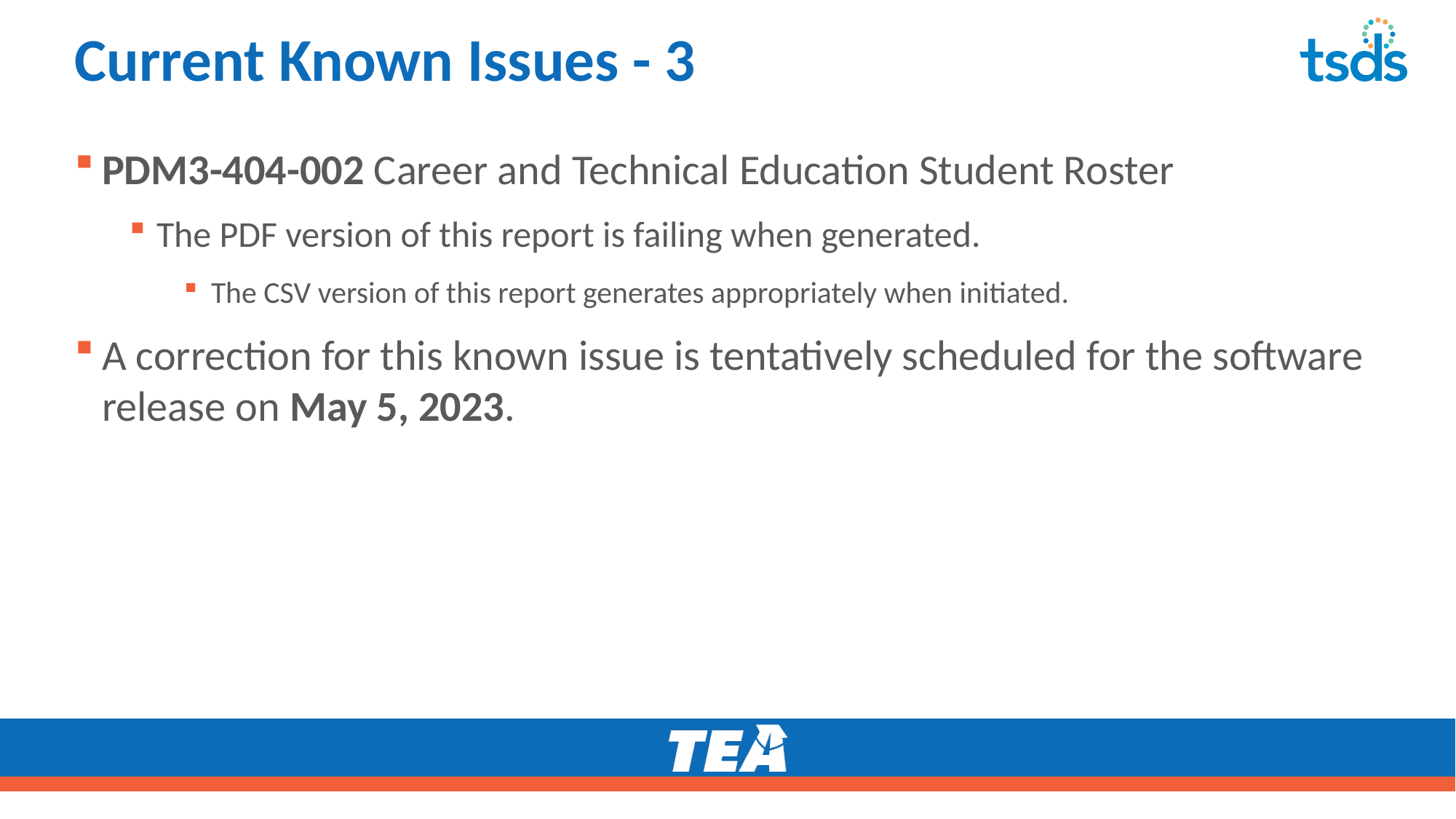

# Current Known Issues - 3
PDM3-404-002 Career and Technical Education Student Roster
The PDF version of this report is failing when generated.
The CSV version of this report generates appropriately when initiated.
A correction for this known issue is tentatively scheduled for the software release on May 5, 2023.